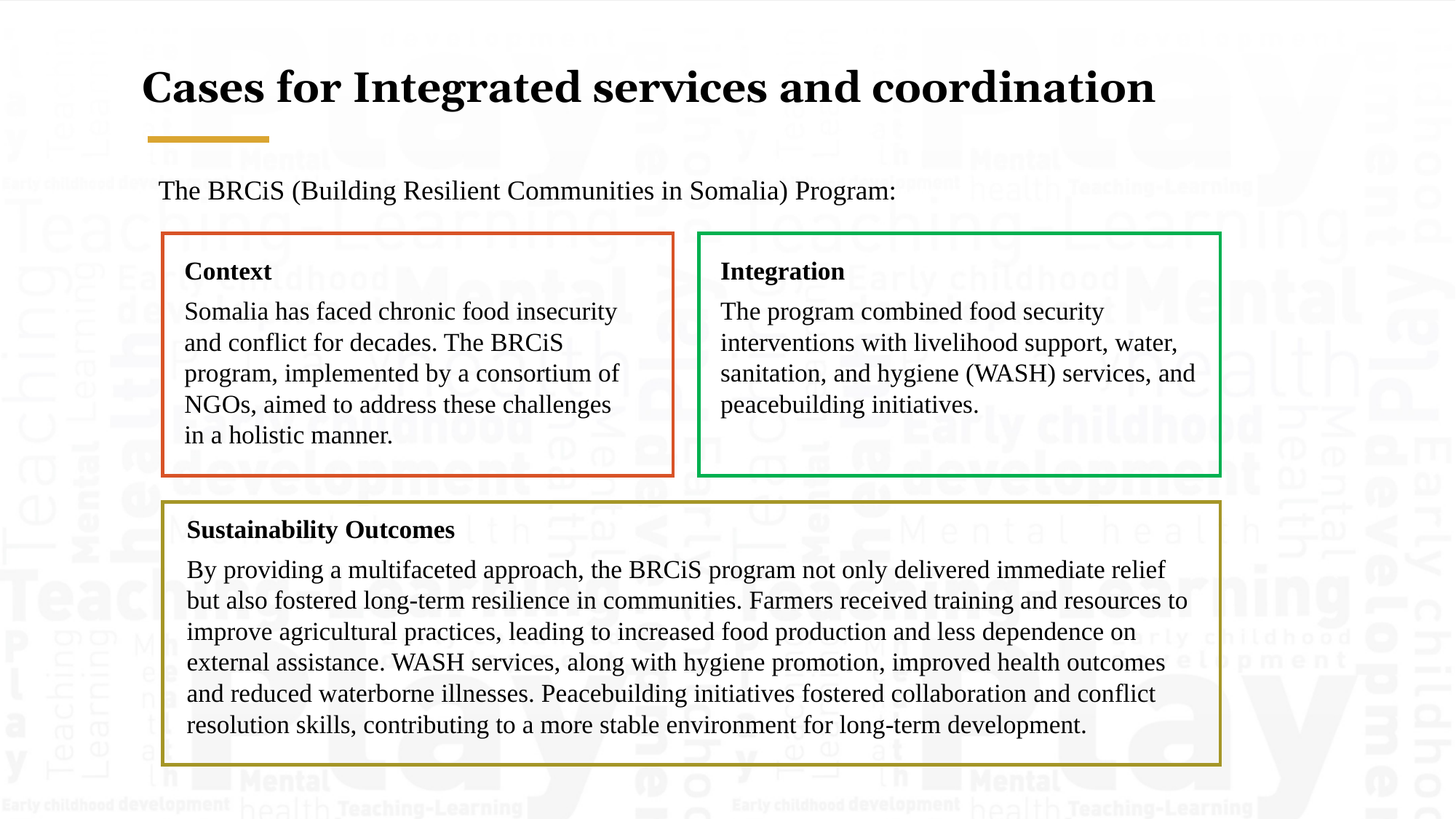

Cases for Integrated services and coordination
The BRCiS (Building Resilient Communities in Somalia) Program:

Context
Somalia has faced chronic food insecurity and conflict for decades. The BRCiS program, implemented by a consortium of NGOs, aimed to address these challenges in a holistic manner.
Integration
The program combined food security interventions with livelihood support, water, sanitation, and hygiene (WASH) services, and peacebuilding initiatives.

Sustainability Outcomes
By providing a multifaceted approach, the BRCiS program not only delivered immediate relief but also fostered long-term resilience in communities. Farmers received training and resources to improve agricultural practices, leading to increased food production and less dependence on external assistance. WASH services, along with hygiene promotion, improved health outcomes and reduced waterborne illnesses. Peacebuilding initiatives fostered collaboration and conflict resolution skills, contributing to a more stable environment for long-term development.